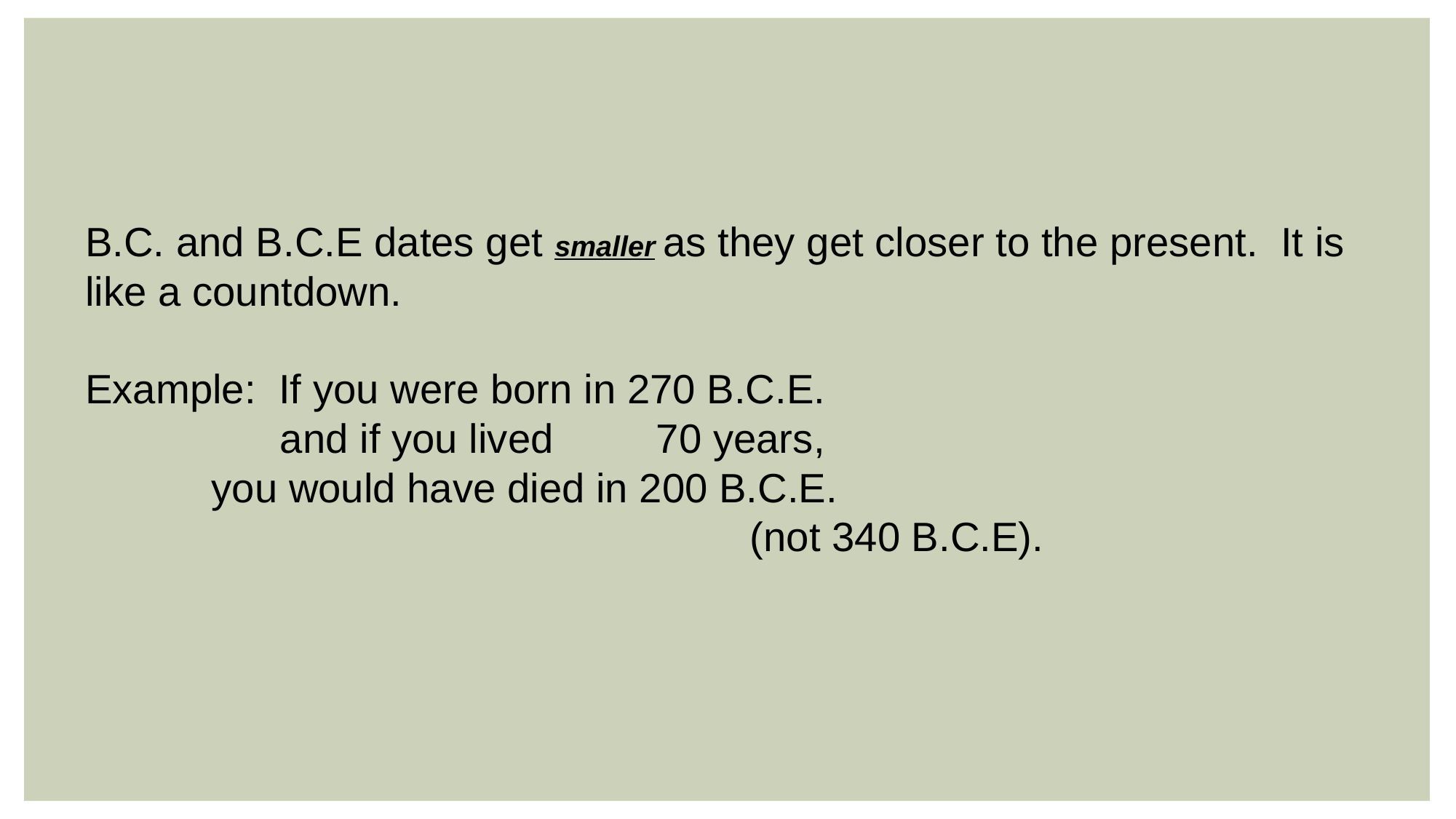

B.C. and B.C.E dates get smaller as they get closer to the present.  It is like a countdown.

Example:  If you were born in 270 B.C.E.
                 and if you lived         70 years,
           you would have died in 200 B.C.E.
                                                          (not 340 B.C.E).